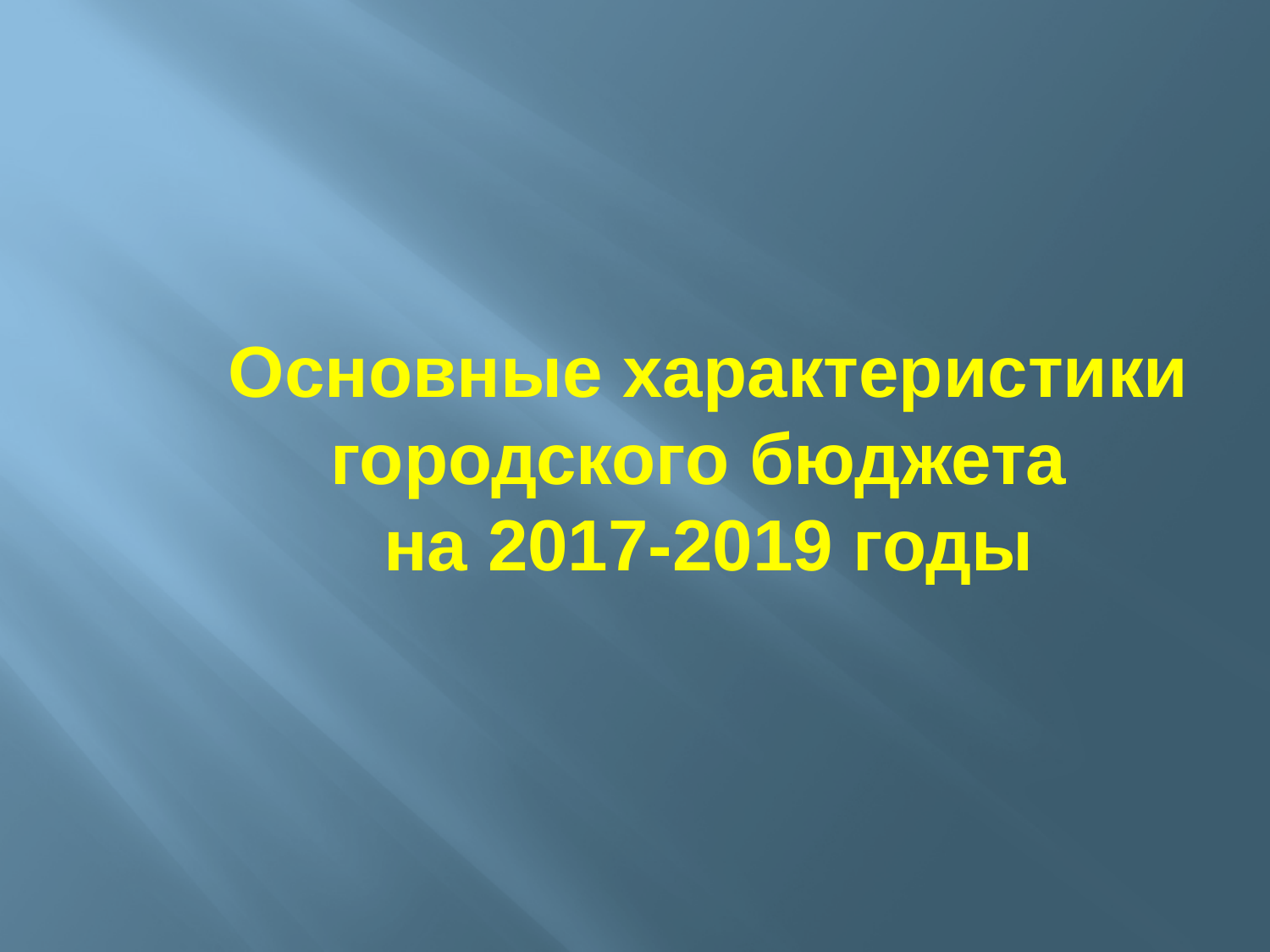

Основные характеристики городского бюджета
на 2017-2019 годы